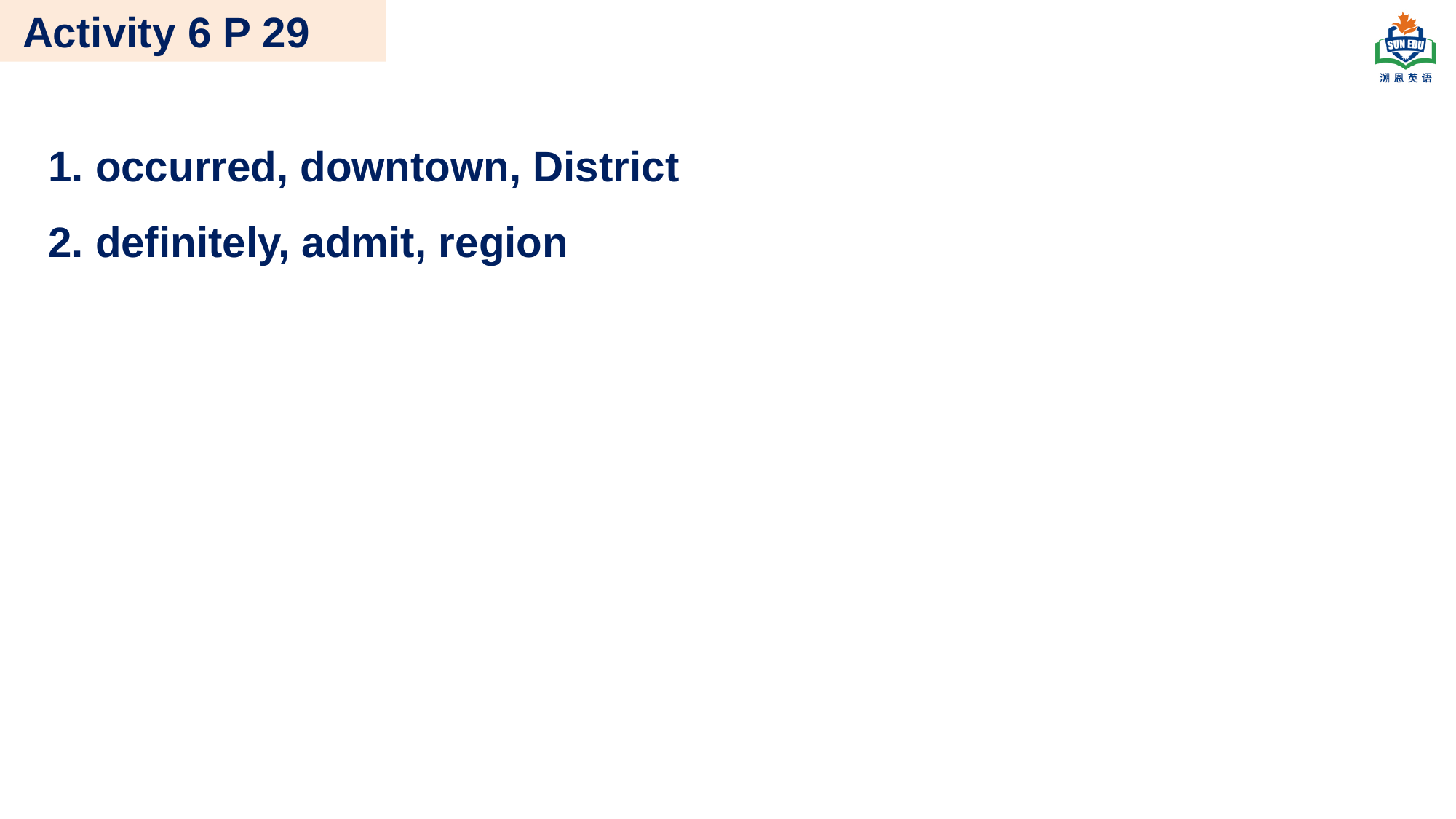

Activity 6 P 29
1. occurred, downtown, District
2. definitely, admit, region